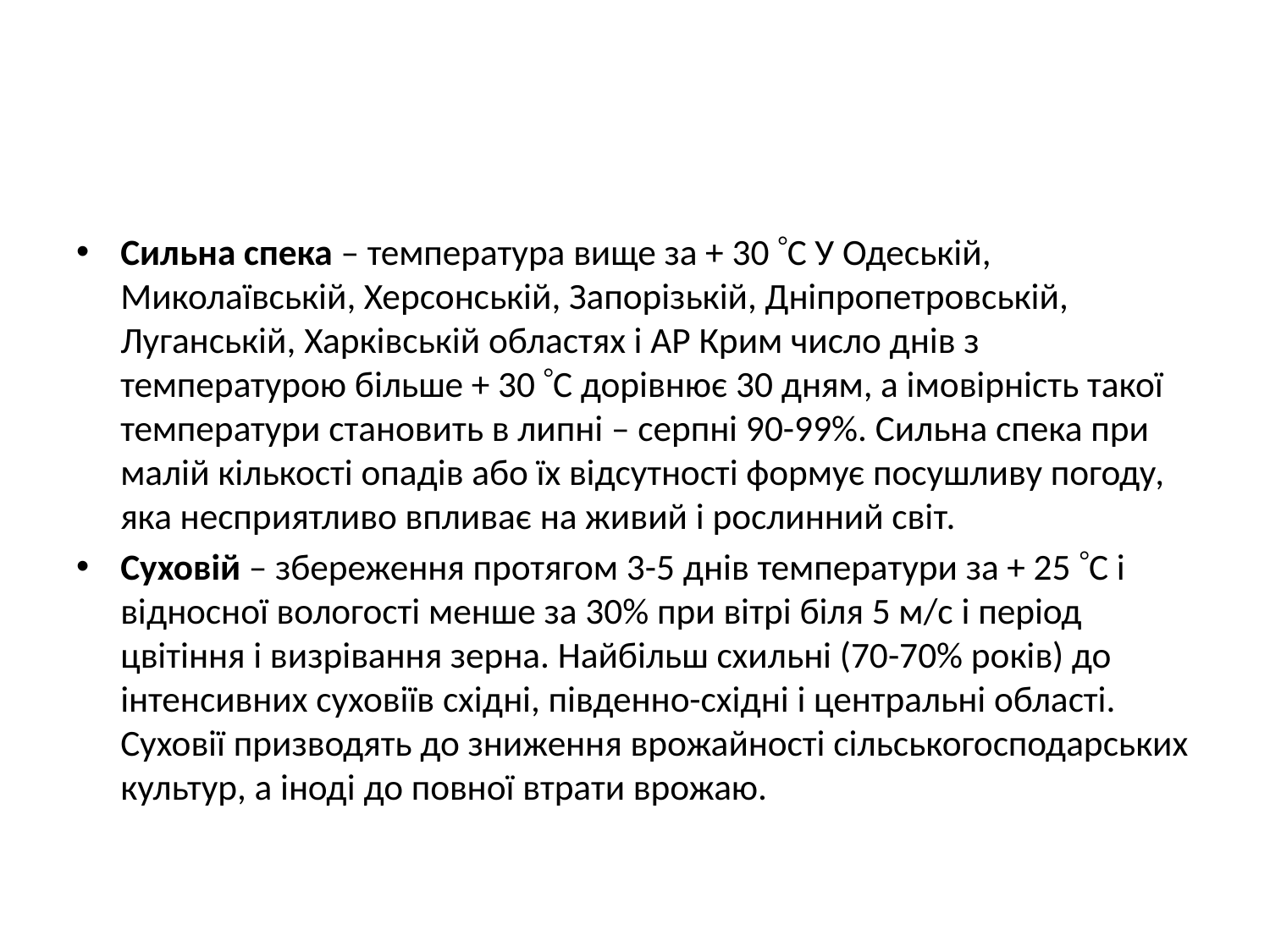

#
Сильна спека – температура вище за + 30 °С У Одеській, Миколаївській, Херсонській, Запорізькій, Дніпропетровській, Луганській, Харківській областях і АР Крим число днів з температурою більше + 30 °С дорівнює 30 дням, а імовірність такої температури становить в липні – серпні 90-99%. Сильна спека при малій кількості опадів або їх відсутності формує посушливу погоду, яка несприятливо впливає на живий і рослинний світ.
Суховій – збереження протягом 3-5 днів температури за + 25 °С і відносної вологості менше за 30% при вітрі біля 5 м/с і період цвітіння і визрівання зерна. Найбільш схильні (70-70% років) до інтенсивних суховіїв східні, південно-східні і центральні області. Суховії призводять до зниження врожайності сільськогосподарських культур, а іноді до повної втрати врожаю.